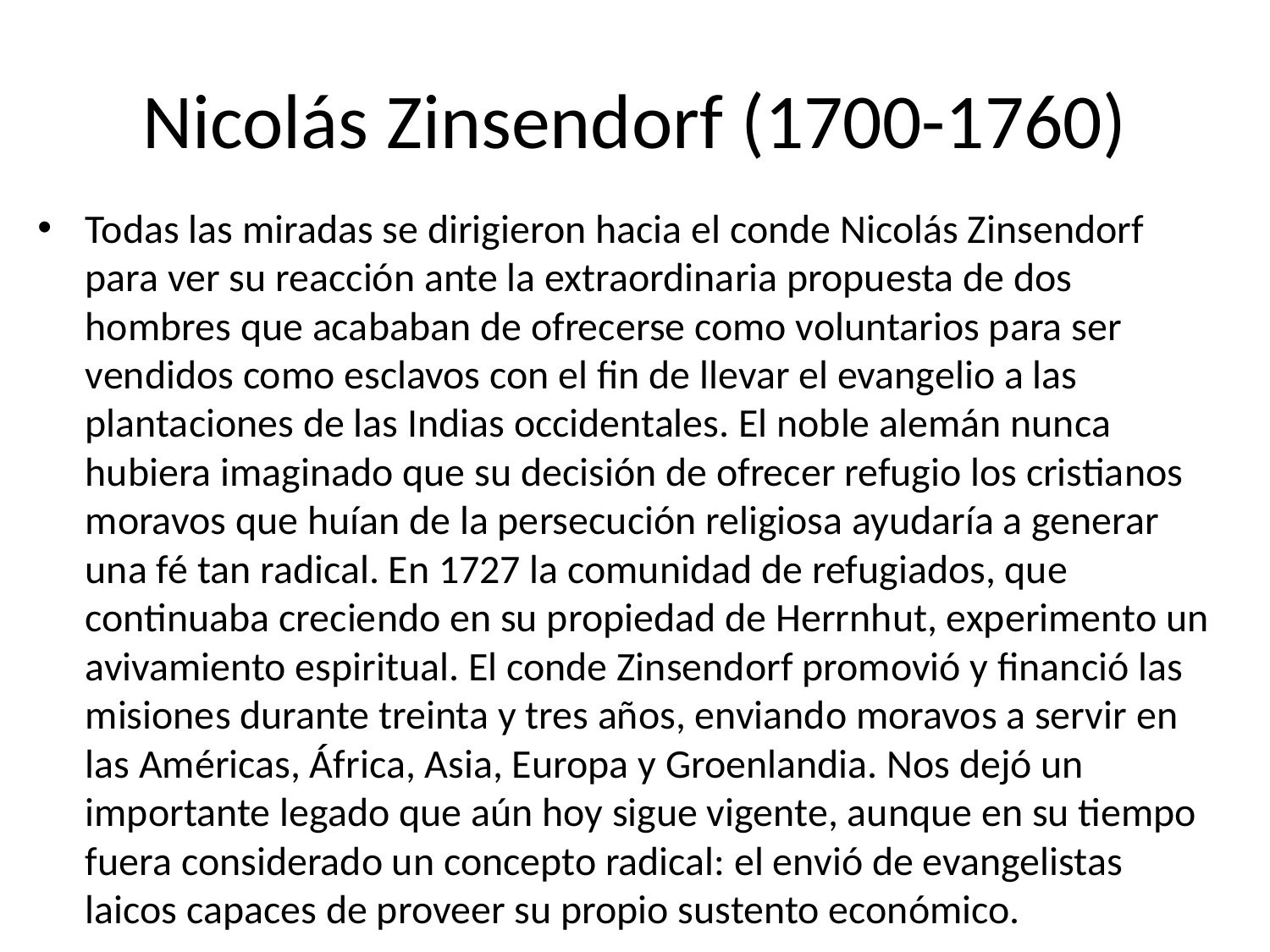

# Nicolás Zinsendorf (1700-1760)
Todas las miradas se dirigieron hacia el conde Nicolás Zinsendorf para ver su reacción ante la extraordinaria propuesta de dos hombres que acababan de ofrecerse como voluntarios para ser vendidos como esclavos con el fin de llevar el evangelio a las plantaciones de las Indias occidentales. El noble alemán nunca hubiera imaginado que su decisión de ofrecer refugio los cristianos moravos que huían de la persecución religiosa ayudaría a generar una fé tan radical. En 1727 la comunidad de refugiados, que continuaba creciendo en su propiedad de Herrnhut, experimento un avivamiento espiritual. El conde Zinsendorf promovió y financió las misiones durante treinta y tres años, enviando moravos a servir en las Américas, África, Asia, Europa y Groenlandia. Nos dejó un importante legado que aún hoy sigue vigente, aunque en su tiempo fuera considerado un concepto radical: el envió de evangelistas laicos capaces de proveer su propio sustento económico.